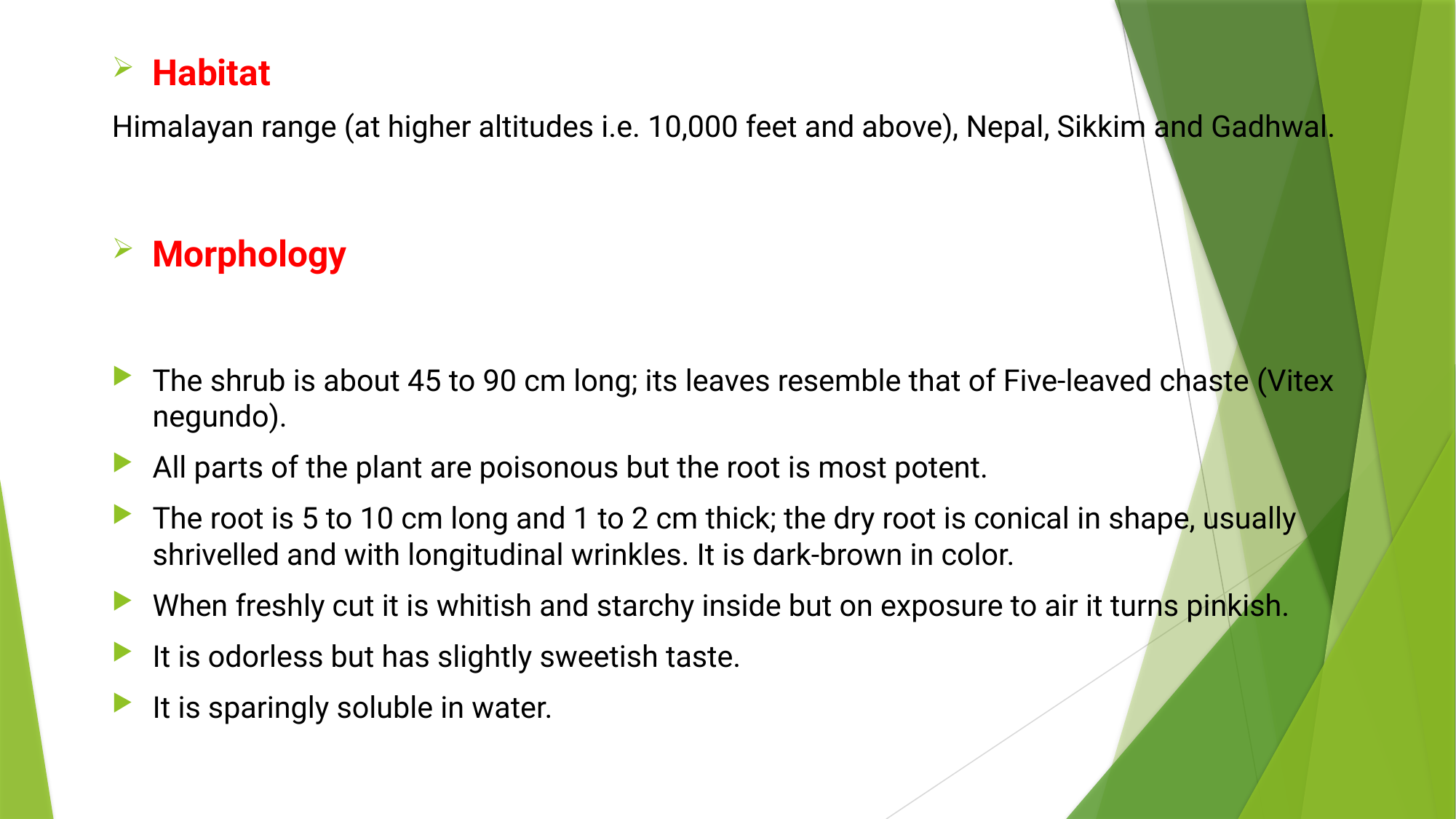

Habitat
Himalayan range (at higher altitudes i.e. 10,000 feet and above), Nepal, Sikkim and Gadhwal.
Morphology
The shrub is about 45 to 90 cm long; its leaves resemble that of Five-leaved chaste (Vitex negundo).
All parts of the plant are poisonous but the root is most potent.
The root is 5 to 10 cm long and 1 to 2 cm thick; the dry root is conical in shape, usually shrivelled and with longitudinal wrinkles. It is dark-brown in color.
When freshly cut it is whitish and starchy inside but on exposure to air it turns pinkish.
It is odorless but has slightly sweetish taste.
It is sparingly soluble in water.